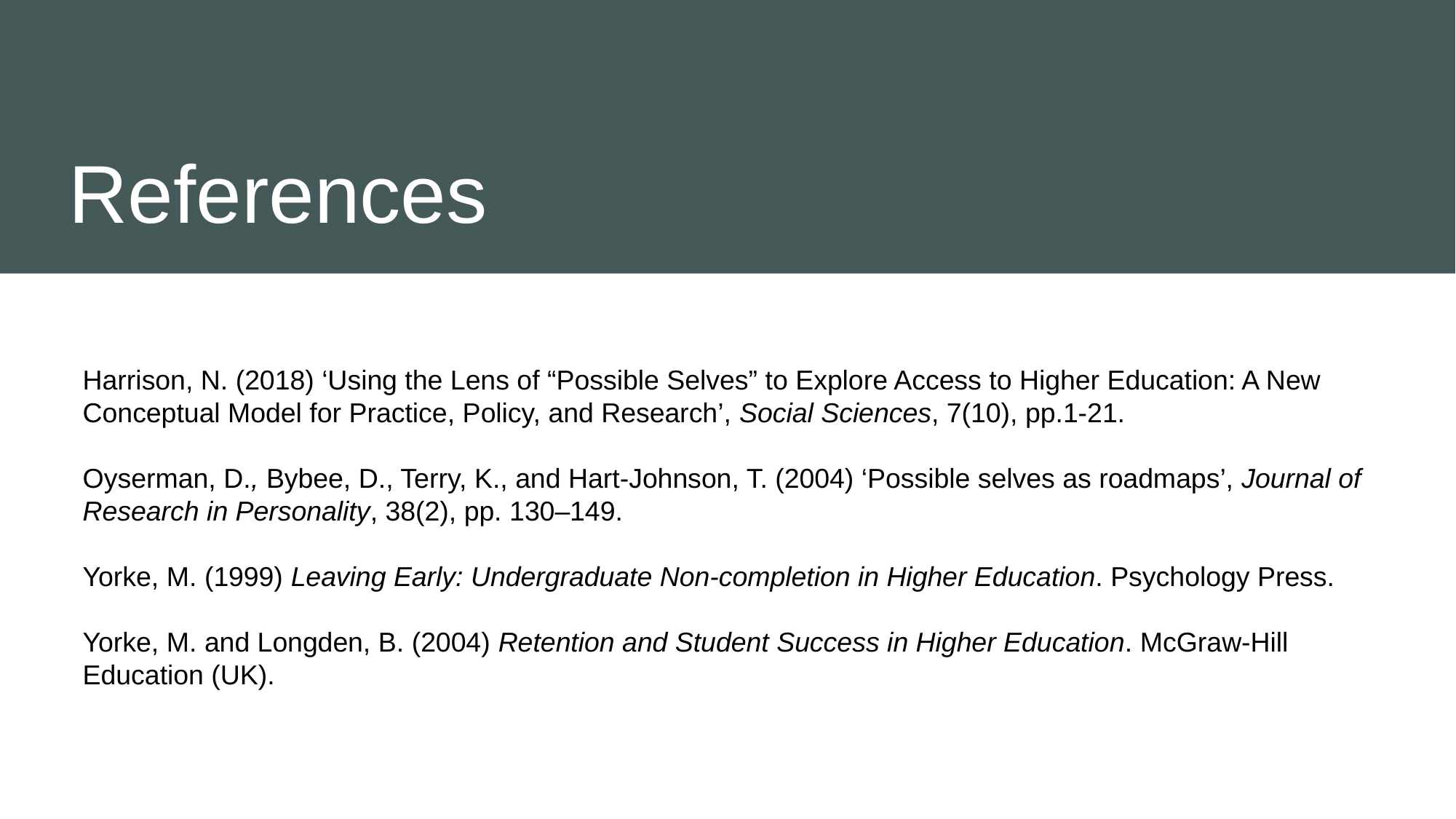

# References
Harrison, N. (2018) ‘Using the Lens of “Possible Selves” to Explore Access to Higher Education: A New Conceptual Model for Practice, Policy, and Research’, Social Sciences, 7(10), pp.1-21.

Oyserman, D., Bybee, D., Terry, K., and Hart-Johnson, T. (2004) ‘Possible selves as roadmaps’, Journal of Research in Personality, 38(2), pp. 130–149.

Yorke, M. (1999) Leaving Early: Undergraduate Non-completion in Higher Education. Psychology Press.

Yorke, M. and Longden, B. (2004) Retention and Student Success in Higher Education. McGraw-Hill Education (UK).